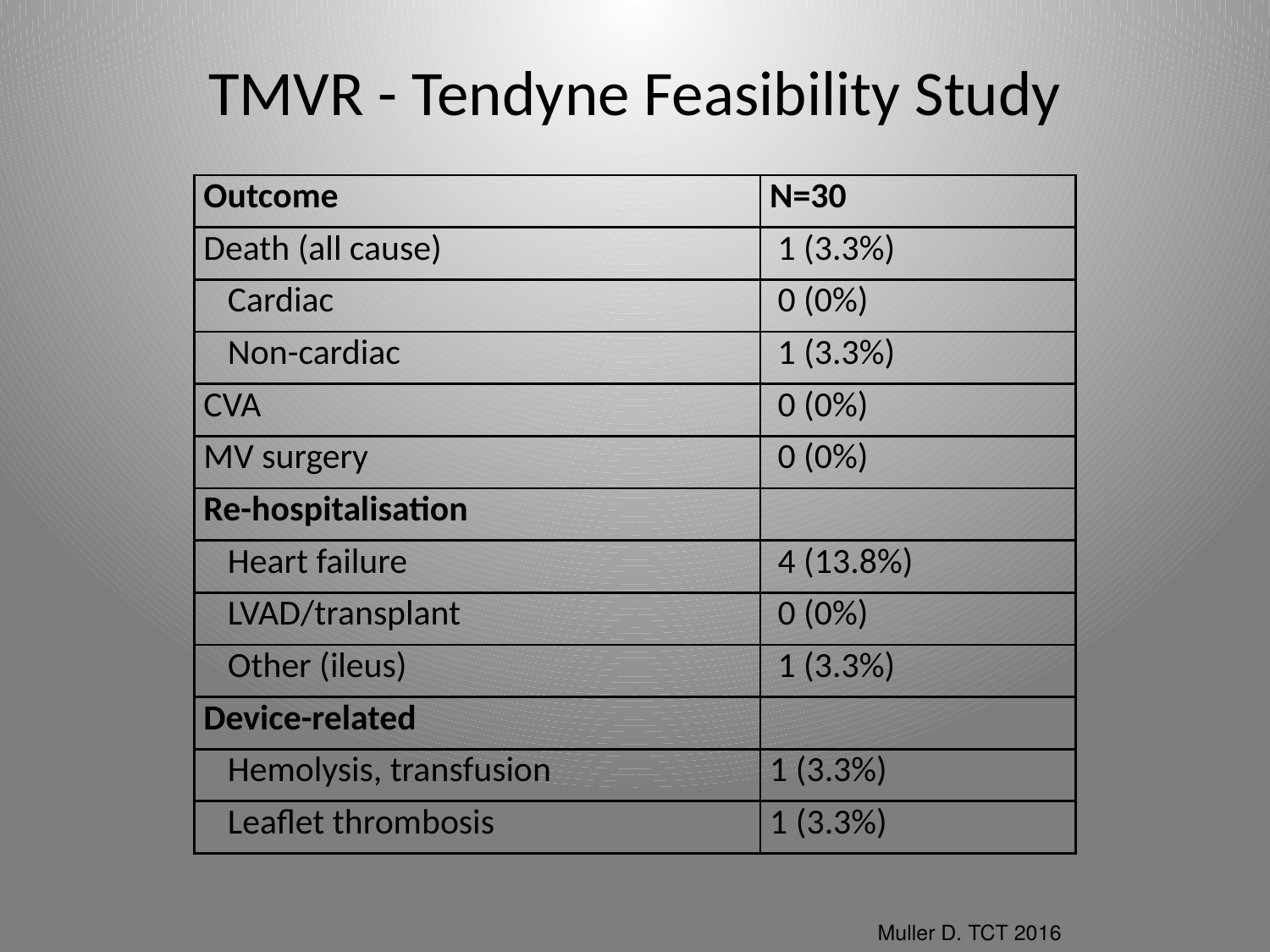

# TMVR - Tendyne Feasibility Study
| Outcome | N=30 |
| --- | --- |
| Death (all cause) | 1 (3.3%) |
| Cardiac | 0 (0%) |
| Non-cardiac | 1 (3.3%) |
| CVA | 0 (0%) |
| MV surgery | 0 (0%) |
| Re-hospitalisation |  |
| Heart failure | 4 (13.8%) |
| LVAD/transplant | 0 (0%) |
| Other (ileus) | 1 (3.3%) |
| Device-related |  |
| Hemolysis, transfusion | 1 (3.3%) |
| Leaflet thrombosis | 1 (3.3%) |
Muller D. TCT 2016